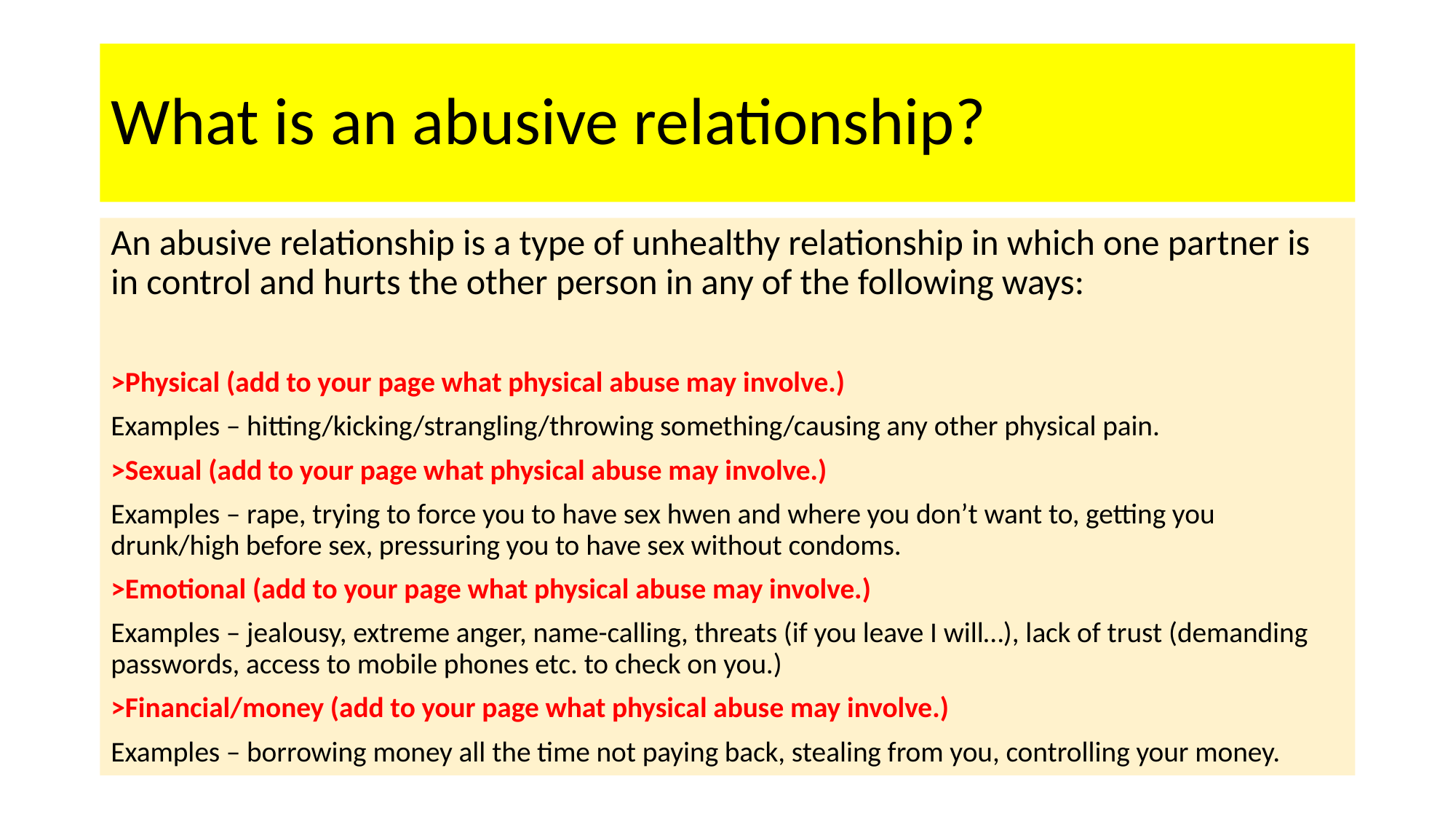

# What is an abusive relationship?
An abusive relationship is a type of unhealthy relationship in which one partner is in control and hurts the other person in any of the following ways:

>Physical (add to your page what physical abuse may involve.)
Examples – hitting/kicking/strangling/throwing something/causing any other physical pain.
>Sexual (add to your page what physical abuse may involve.)
Examples – rape, trying to force you to have sex hwen and where you don’t want to, getting you drunk/high before sex, pressuring you to have sex without condoms.
>Emotional (add to your page what physical abuse may involve.)
Examples – jealousy, extreme anger, name-calling, threats (if you leave I will…), lack of trust (demanding passwords, access to mobile phones etc. to check on you.)
>Financial/money (add to your page what physical abuse may involve.)
Examples – borrowing money all the time not paying back, stealing from you, controlling your money.